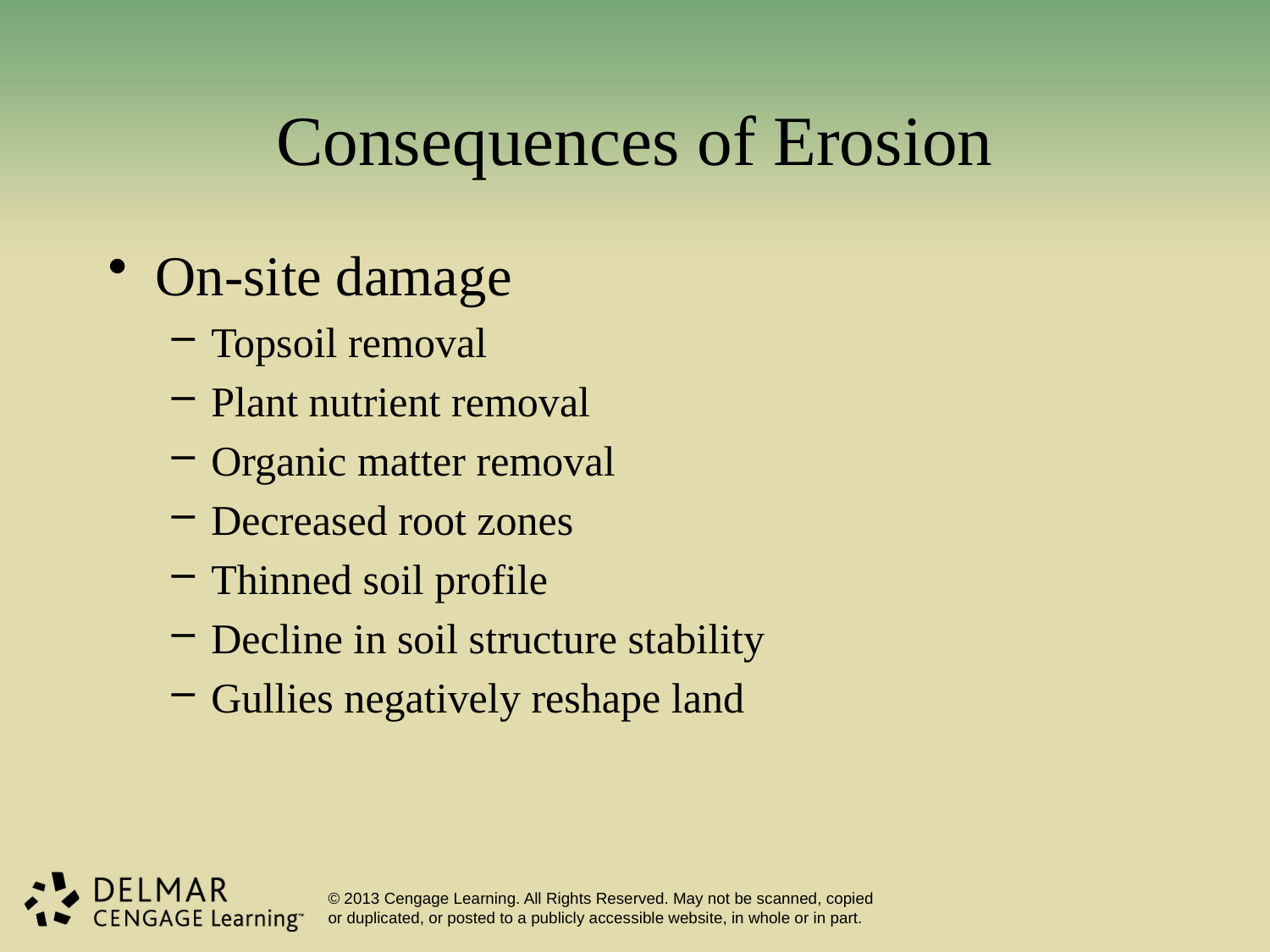

# Consequences of Erosion
On-site damage
Topsoil removal
Plant nutrient removal
Organic matter removal
Decreased root zones
Thinned soil profile
Decline in soil structure stability
Gullies negatively reshape land